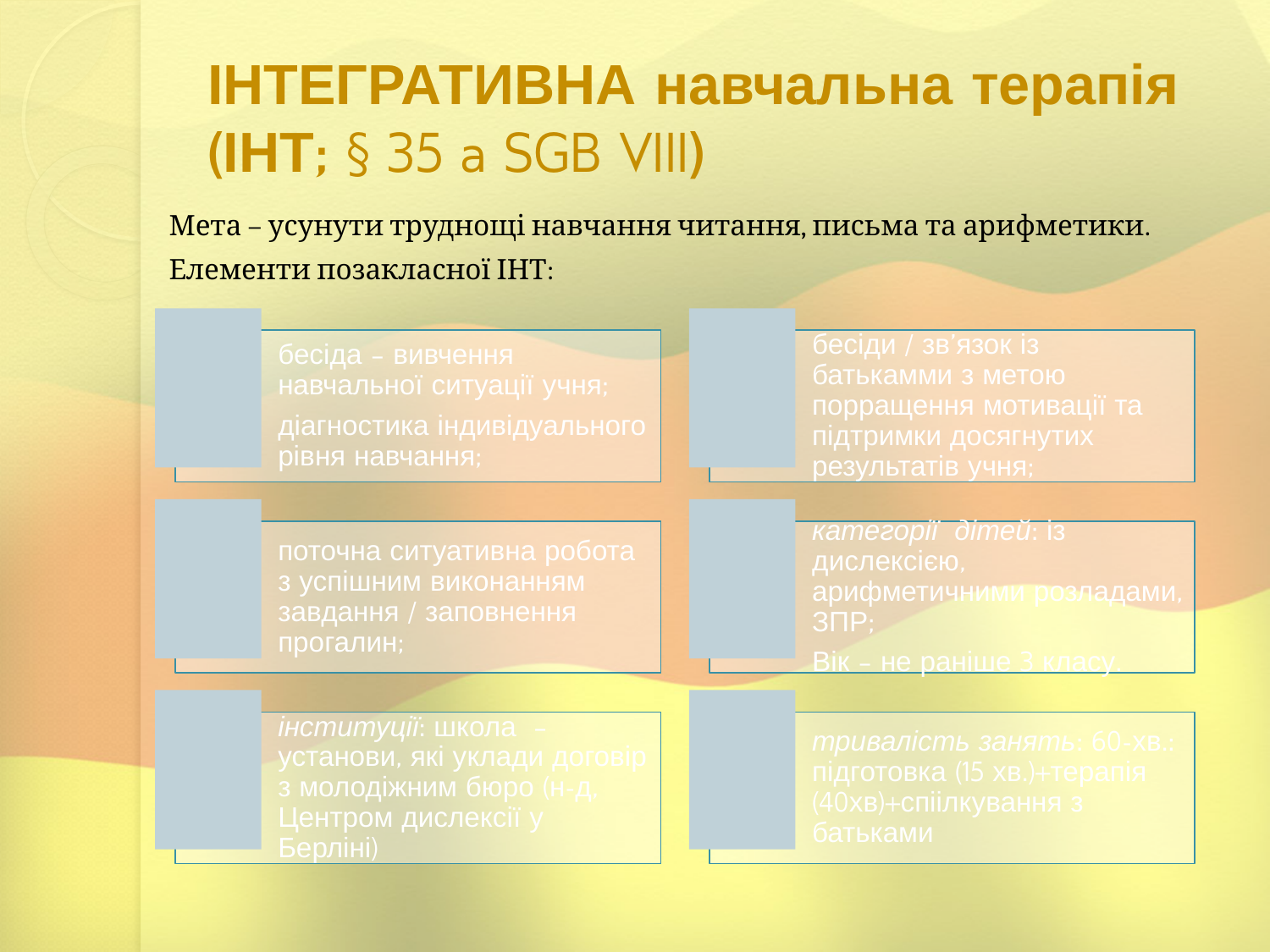

# ІНТЕГРАТИВНА навчальна терапія (ІНТ; § 35 a SGB VIII)
Мета – усунути труднощі навчання читання, письма та арифметики.
Елементи позакласної ІНТ:
бесіда – вивчення навчальної ситуації учня;
діагностика індивідуального рівня навчання;
бесіди / зв’язок із батькамми з метою порращення мотивації та підтримки досягнутих результатів учня;
поточна ситуативна робота з успішним виконанням завдання / заповнення прогалин;
категорії  дітей: із дислексією, арифметичними розладами, ЗПР;
Вік – не раніше 3 класу.
інституції: школа  – установи, які уклади договір з молодіжним бюро (н-д, Центром дислексії у Берліні)
тривалість занять: 60-хв.: підготовка (15 хв.)+терапія (40хв)+спіілкування з батьками